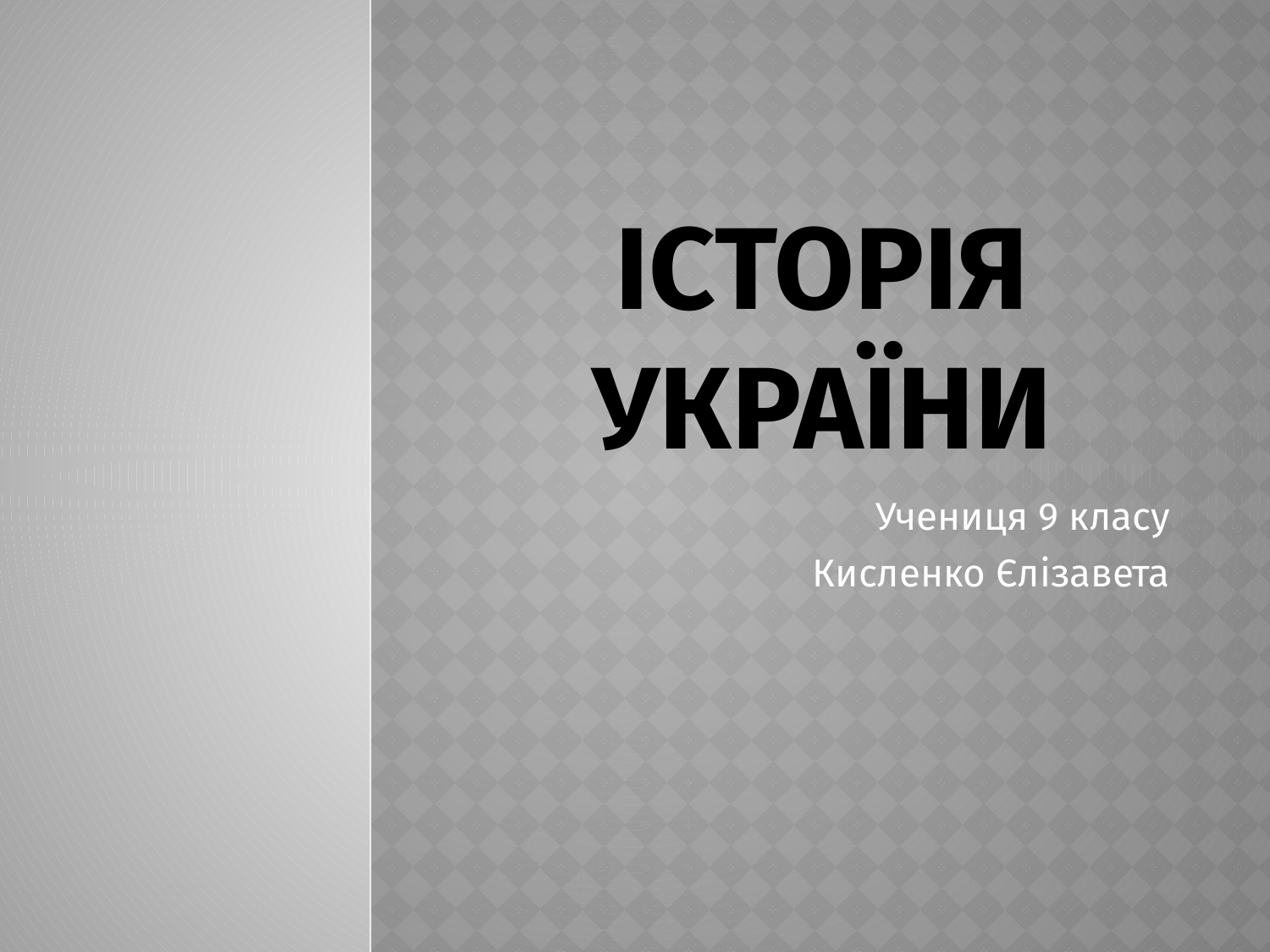

# Історія україни
Учениця 9 класу
Кисленко Єлізавета